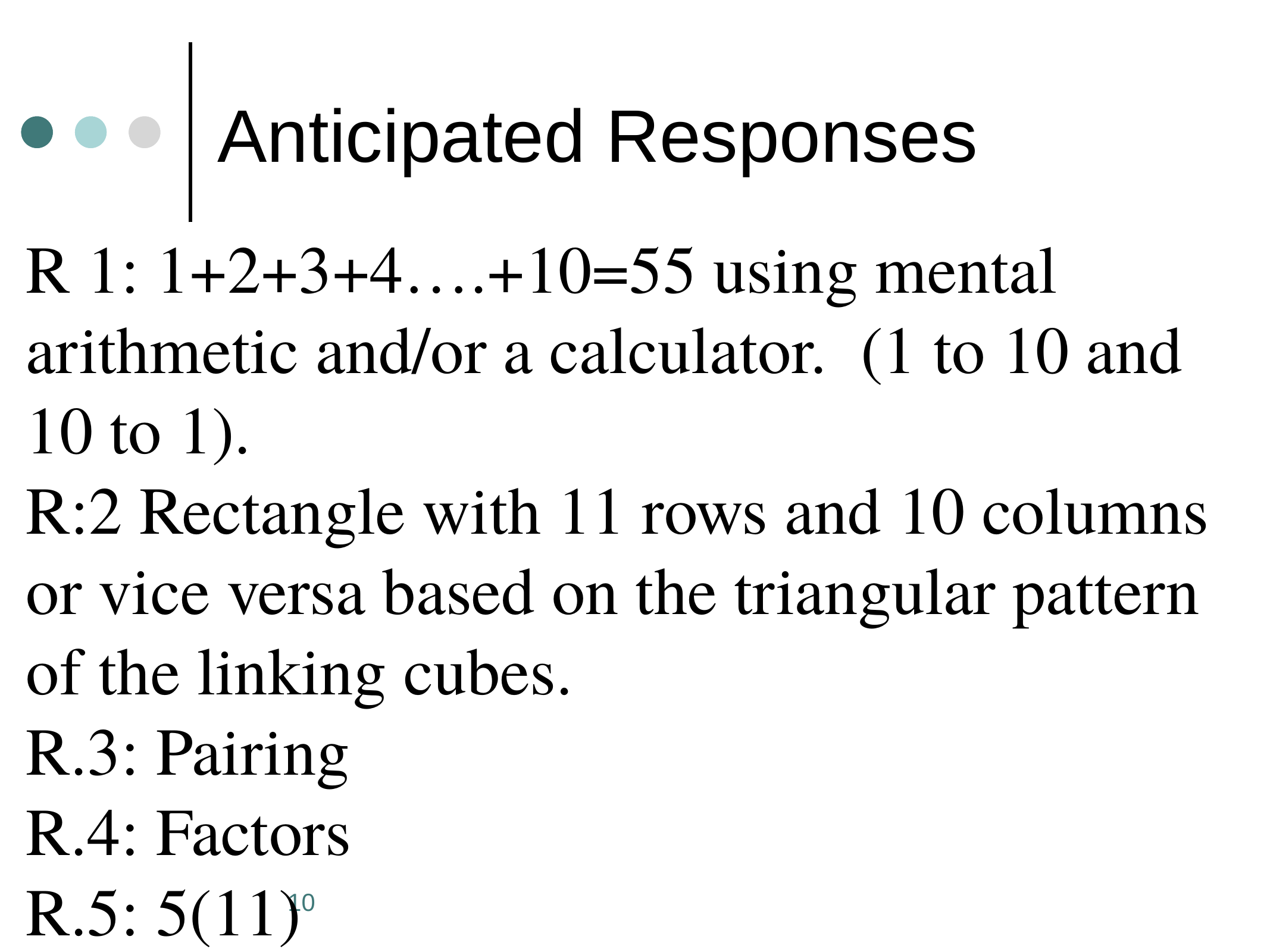

# Anticipated Responses

R 1: 1+2+3+4….+10=55 using mental arithmetic and/or a calculator.  (1 to 10 and 10 to 1).
R:2 Rectangle with 11 rows and 10 columns or vice versa based on the triangular pattern of the linking cubes.
R.3: Pairing
R.4: Factors
R.5: 5(11)
10